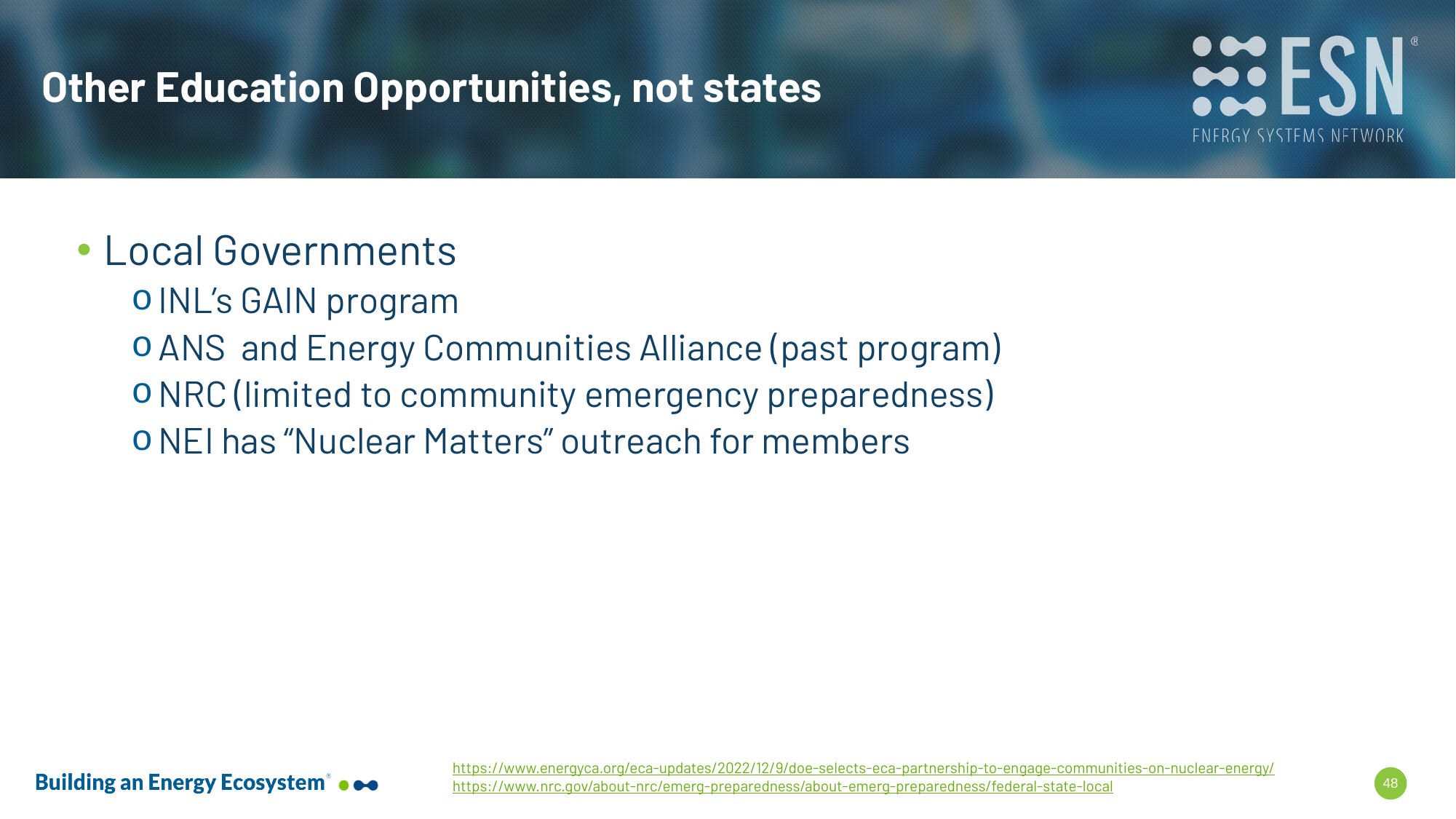

# Other Education Opportunities, not states
Local Governments
INL’s GAIN program
ANS  and Energy Communities Alliance (past program)
NRC (limited to community emergency preparedness)
NEI has “Nuclear Matters” outreach for members

https://www.energyca.org/eca-updates/2022/12/9/doe-selects-eca-partnership-to-engage-communities-on-nuclear-energy/
https://www.nrc.gov/about-nrc/emerg-preparedness/about-emerg-preparedness/federal-state-local